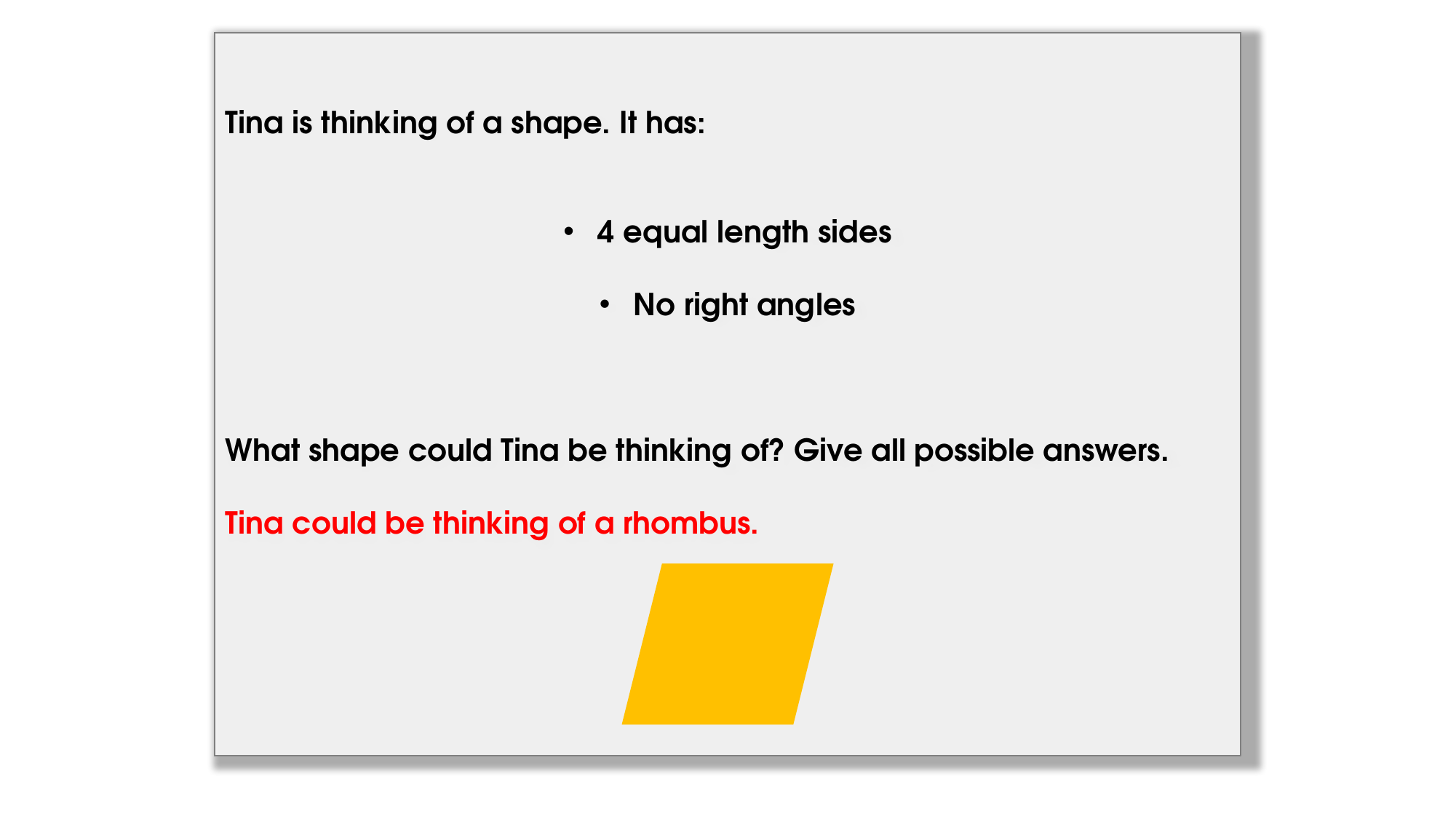

Tina is thinking of a shape. It has:

4 equal length sides

No right angles

What shape could Tina be thinking of? Give all possible answers.

Tina could be thinking of a rhombus.